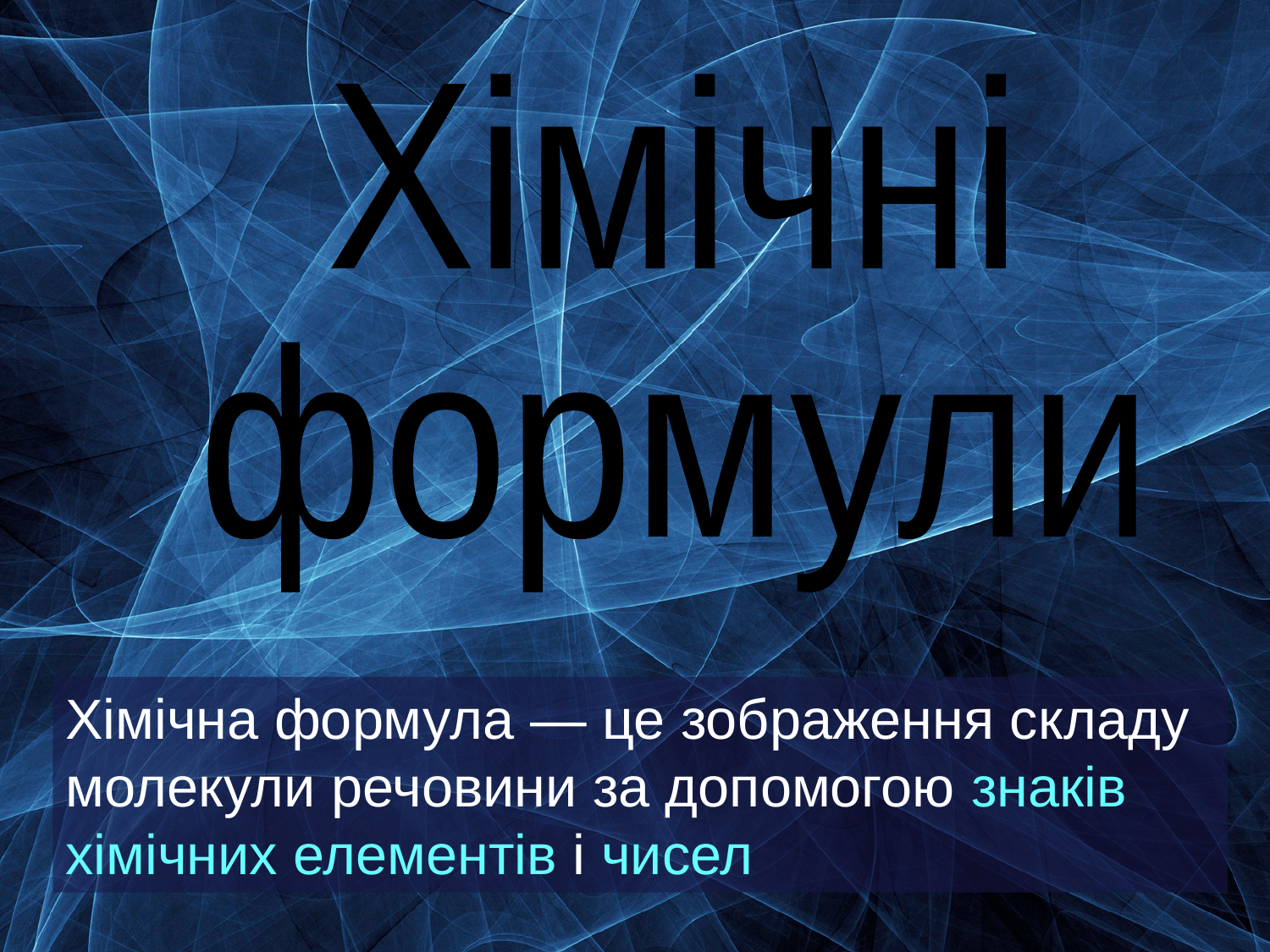

Хімічні
формули
Хімічна формула ― це зображення складу молекули речовини за допомогою знаків хімічних елементів і чисел